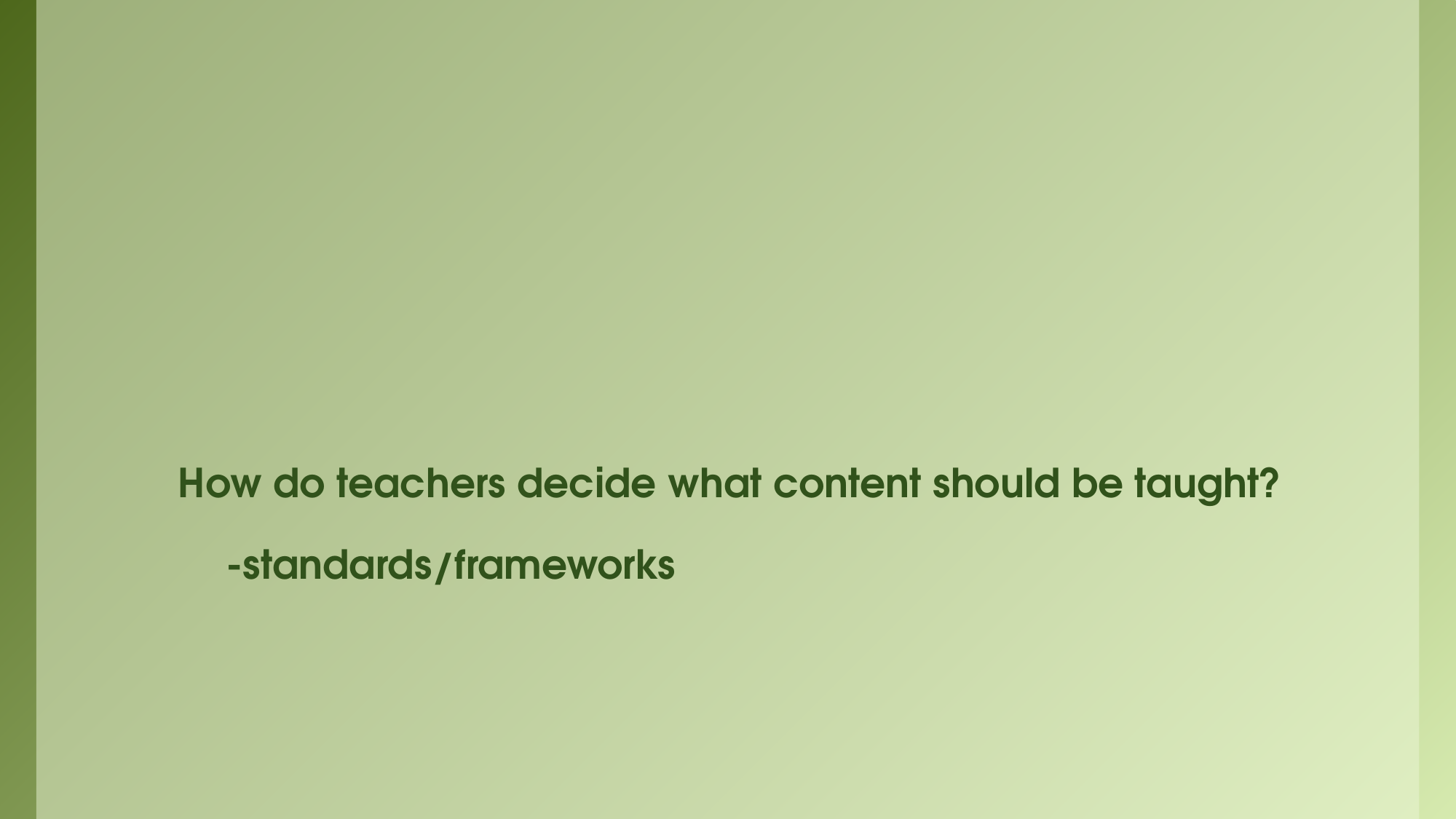

# How do teachers decide what content should be taught? -standards/frameworks